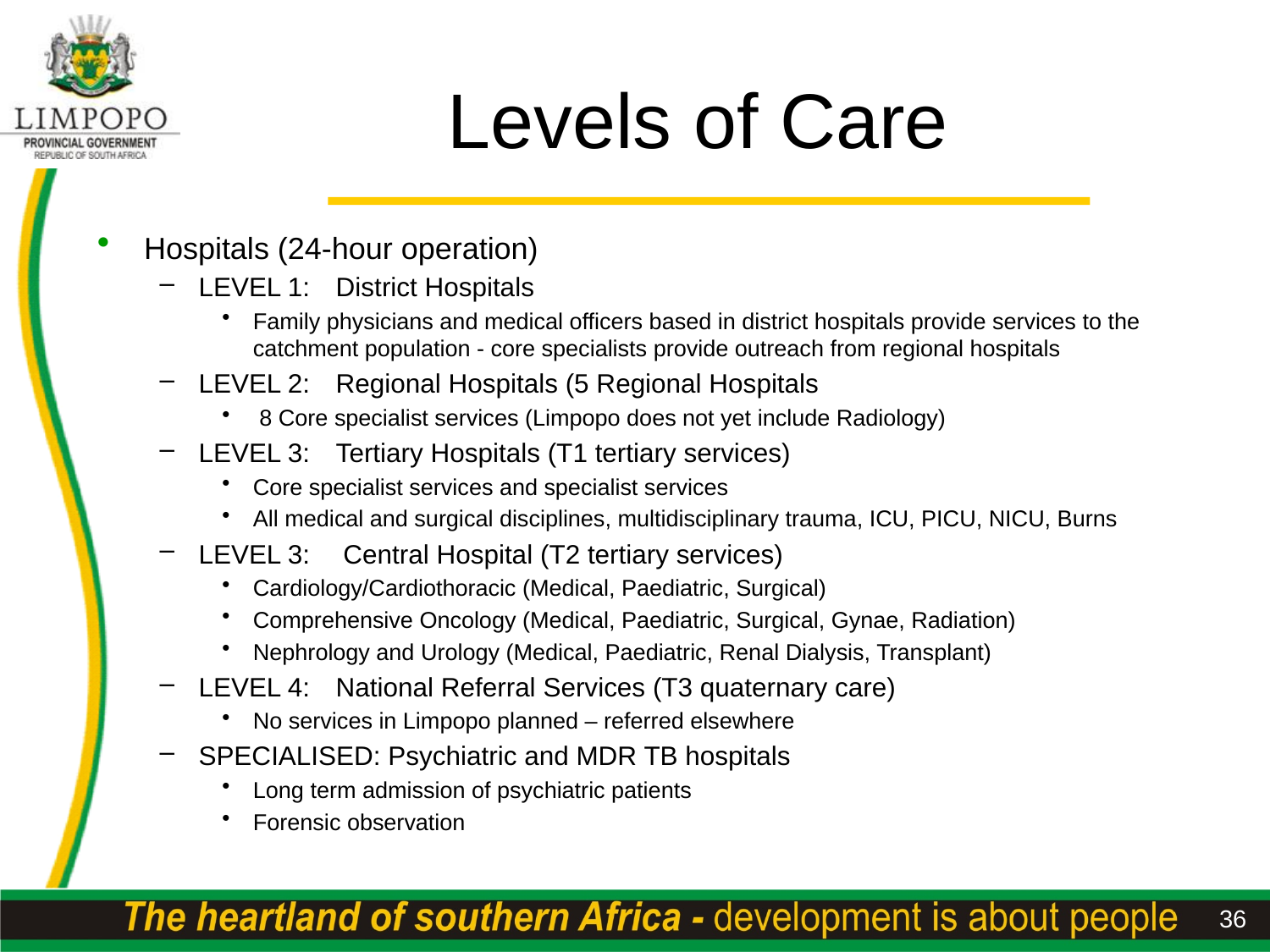

# Levels of Care
Hospitals (24-hour operation)
LEVEL 1:	District Hospitals
Family physicians and medical officers based in district hospitals provide services to the catchment population - core specialists provide outreach from regional hospitals
LEVEL 2:	Regional Hospitals (5 Regional Hospitals
 8 Core specialist services (Limpopo does not yet include Radiology)
LEVEL 3:	Tertiary Hospitals (T1 tertiary services)
Core specialist services and specialist services
All medical and surgical disciplines, multidisciplinary trauma, ICU, PICU, NICU, Burns
LEVEL 3:	 Central Hospital (T2 tertiary services)
Cardiology/Cardiothoracic (Medical, Paediatric, Surgical)
Comprehensive Oncology (Medical, Paediatric, Surgical, Gynae, Radiation)
Nephrology and Urology (Medical, Paediatric, Renal Dialysis, Transplant)
LEVEL 4:	National Referral Services (T3 quaternary care)
No services in Limpopo planned – referred elsewhere
SPECIALISED: Psychiatric and MDR TB hospitals
Long term admission of psychiatric patients
Forensic observation
36